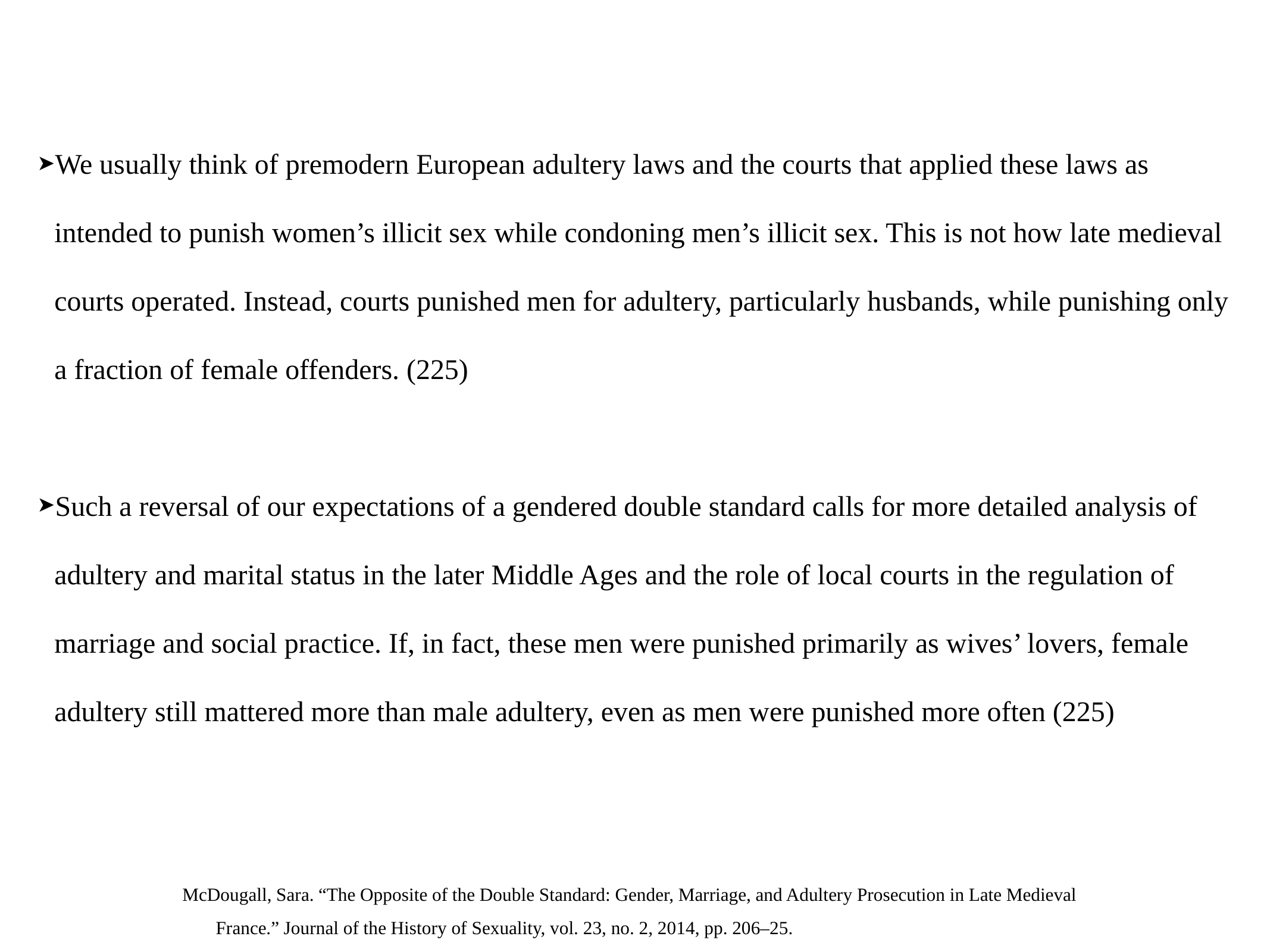

We usually think of premodern European adultery laws and the courts that applied these laws as intended to punish women’s illicit sex while condoning men’s illicit sex. This is not how late medieval courts operated. Instead, courts punished men for adultery, particularly husbands, while punishing only a fraction of female offenders. (225)

Such a reversal of our expectations of a gendered double standard calls for more detailed analysis of adultery and marital status in the later Middle Ages and the role of local courts in the regulation of marriage and social practice. If, in fact, these men were punished primarily as wives’ lovers, female adultery still mattered more than male adultery, even as men were punished more often (225)
McDougall, Sara. “The Opposite of the Double Standard: Gender, Marriage, and Adultery Prosecution in Late Medieval
France.” Journal of the History of Sexuality, vol. 23, no. 2, 2014, pp. 206–25.